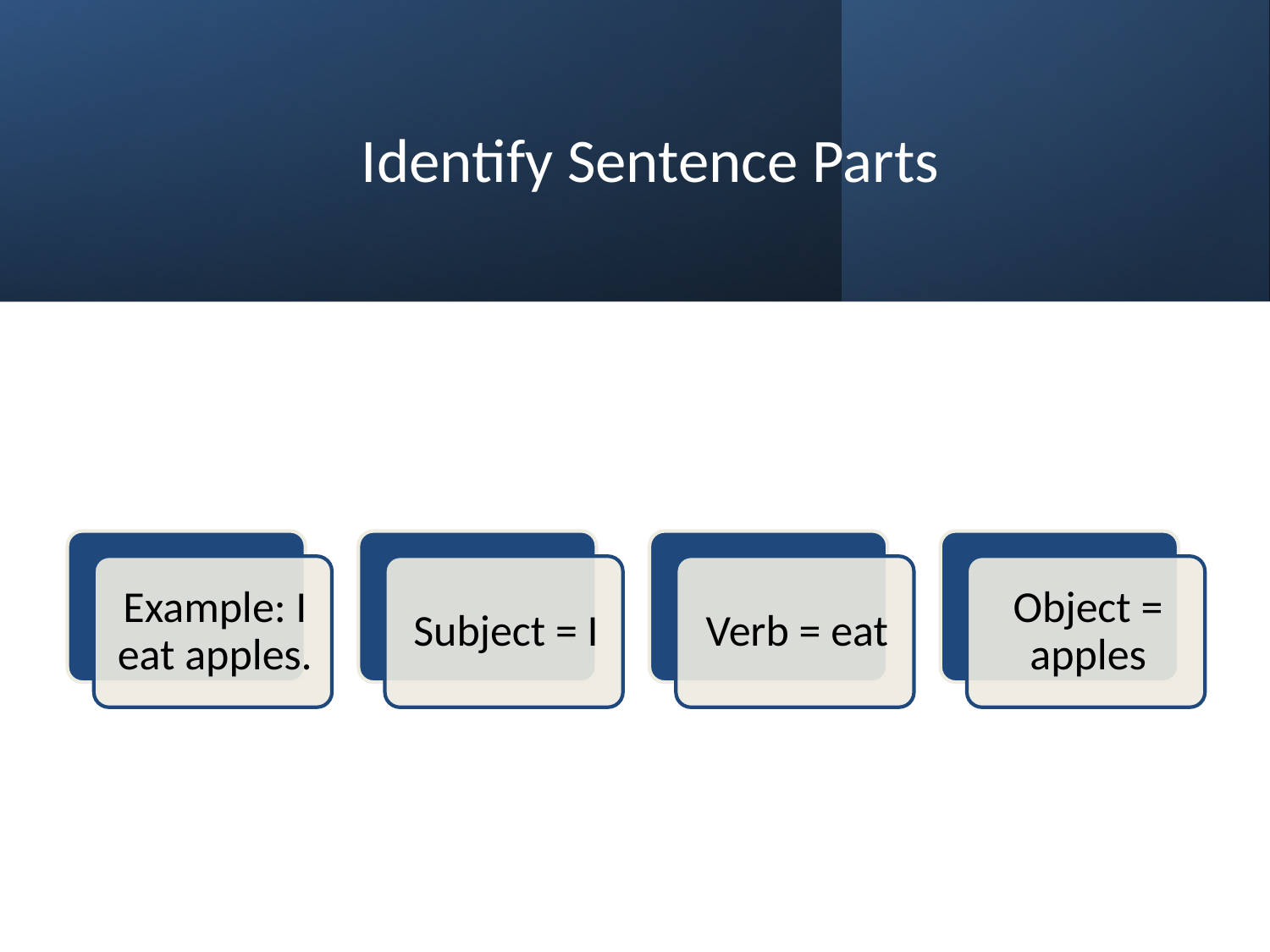

# Identify Sentence Parts
Example: I eat apples.
Subject = I
Verb = eat
Object = apples